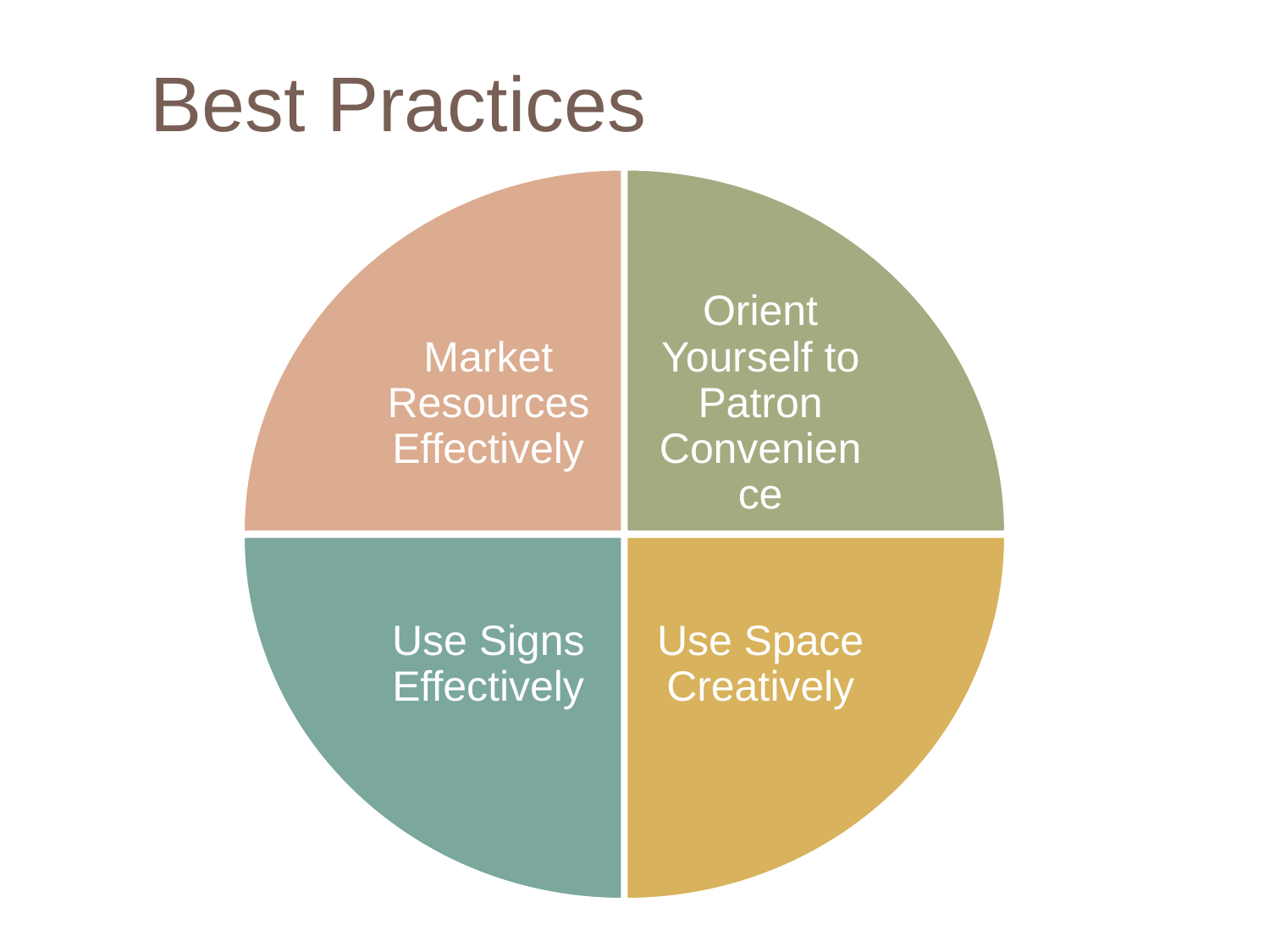

Best Practices
Market Resources Effectively
Orient Yourself to Patron Convenience
Use Space Creatively
Use Signs Effectively